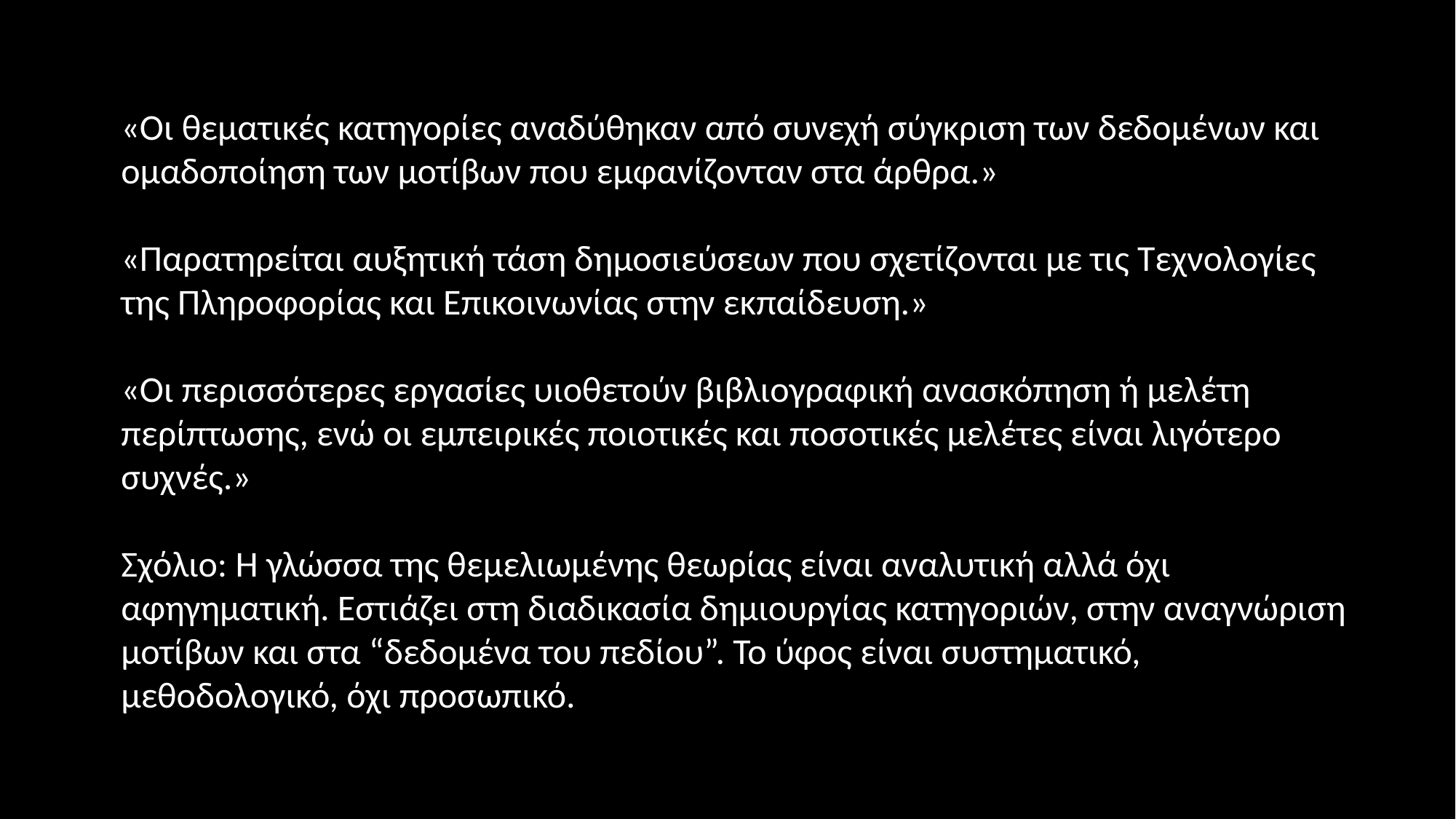

«Οι θεματικές κατηγορίες αναδύθηκαν από συνεχή σύγκριση των δεδομένων και ομαδοποίηση των μοτίβων που εμφανίζονταν στα άρθρα.»

«Παρατηρείται αυξητική τάση δημοσιεύσεων που σχετίζονται με τις Τεχνολογίες της Πληροφορίας και Επικοινωνίας στην εκπαίδευση.»

«Οι περισσότερες εργασίες υιοθετούν βιβλιογραφική ανασκόπηση ή μελέτη περίπτωσης, ενώ οι εμπειρικές ποιοτικές και ποσοτικές μελέτες είναι λιγότερο συχνές.»

Σχόλιο: Η γλώσσα της θεμελιωμένης θεωρίας είναι αναλυτική αλλά όχι αφηγηματική. Εστιάζει στη διαδικασία δημιουργίας κατηγοριών, στην αναγνώριση μοτίβων και στα “δεδομένα του πεδίου”. Το ύφος είναι συστηματικό, μεθοδολογικό, όχι προσωπικό.